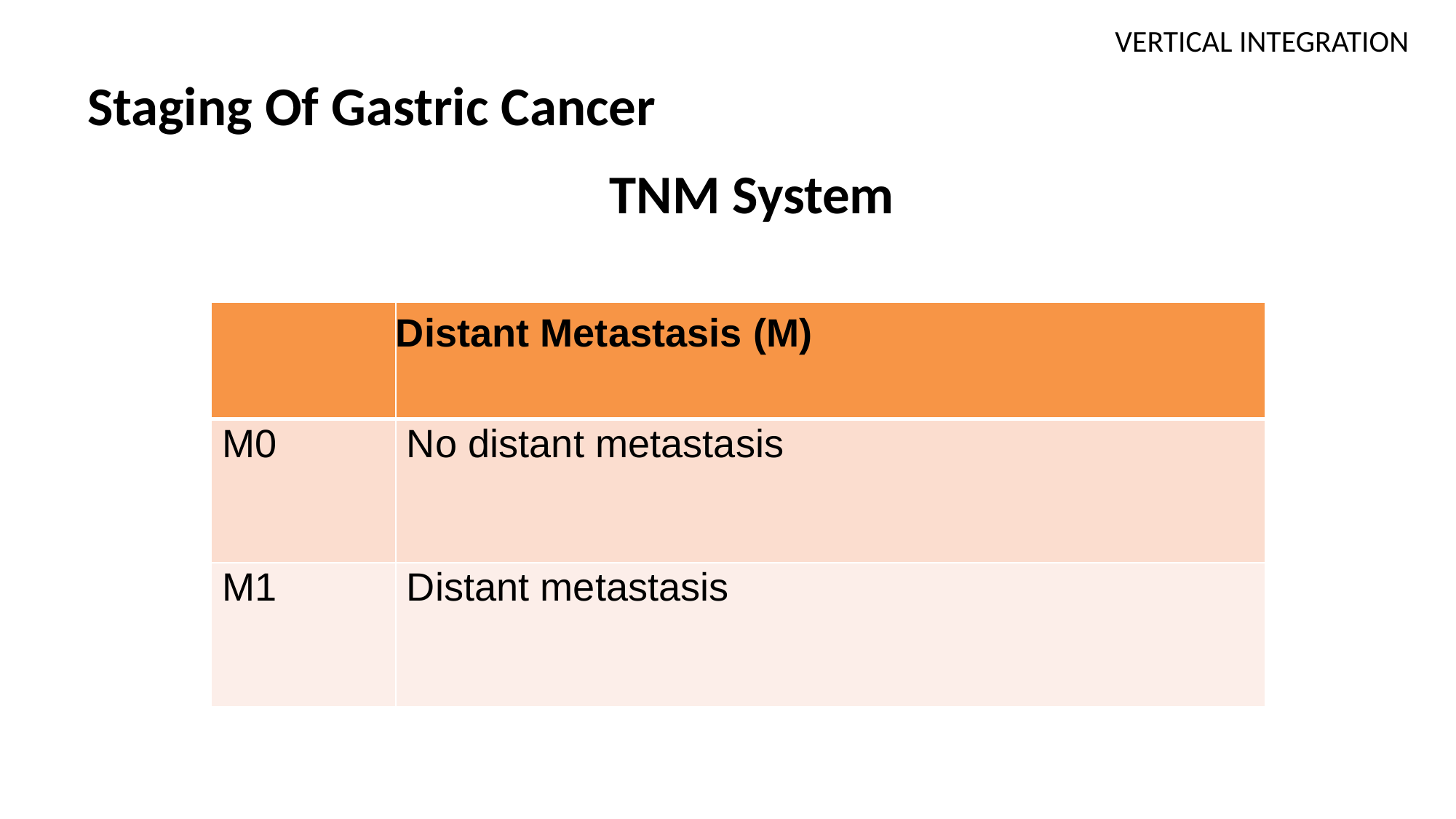

VERTICAL INTEGRATION
# Staging Of Gastric Cancer
TNM System
|  | Distant Metastasis (M) |
| --- | --- |
| M0 | No distant metastasis |
| M1 | Distant metastasis |